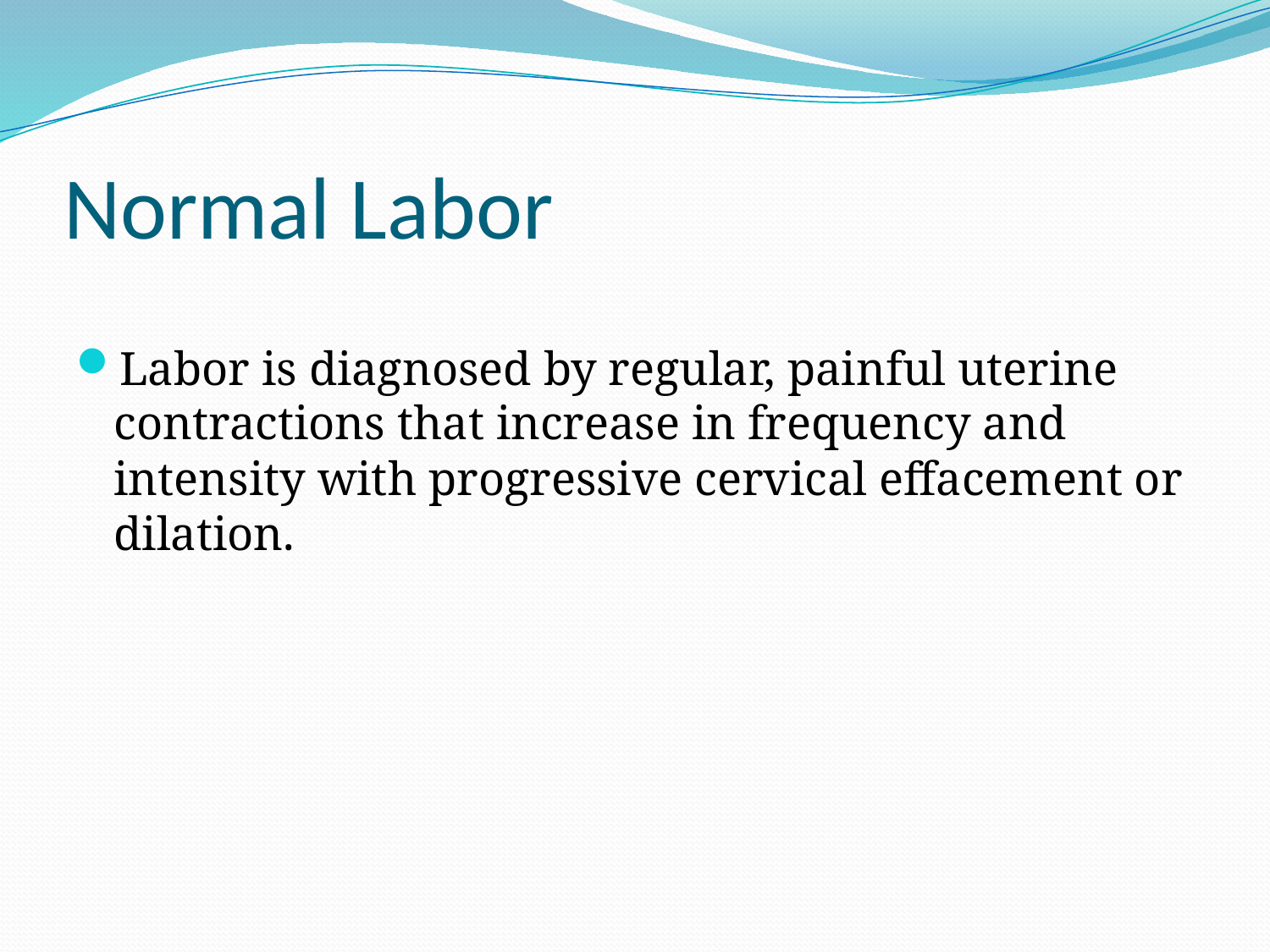

# Normal Labor

Labor is diagnosed by regular, painful uterine contractions that increase in frequency and intensity with progressive cervical effacement or dilation.